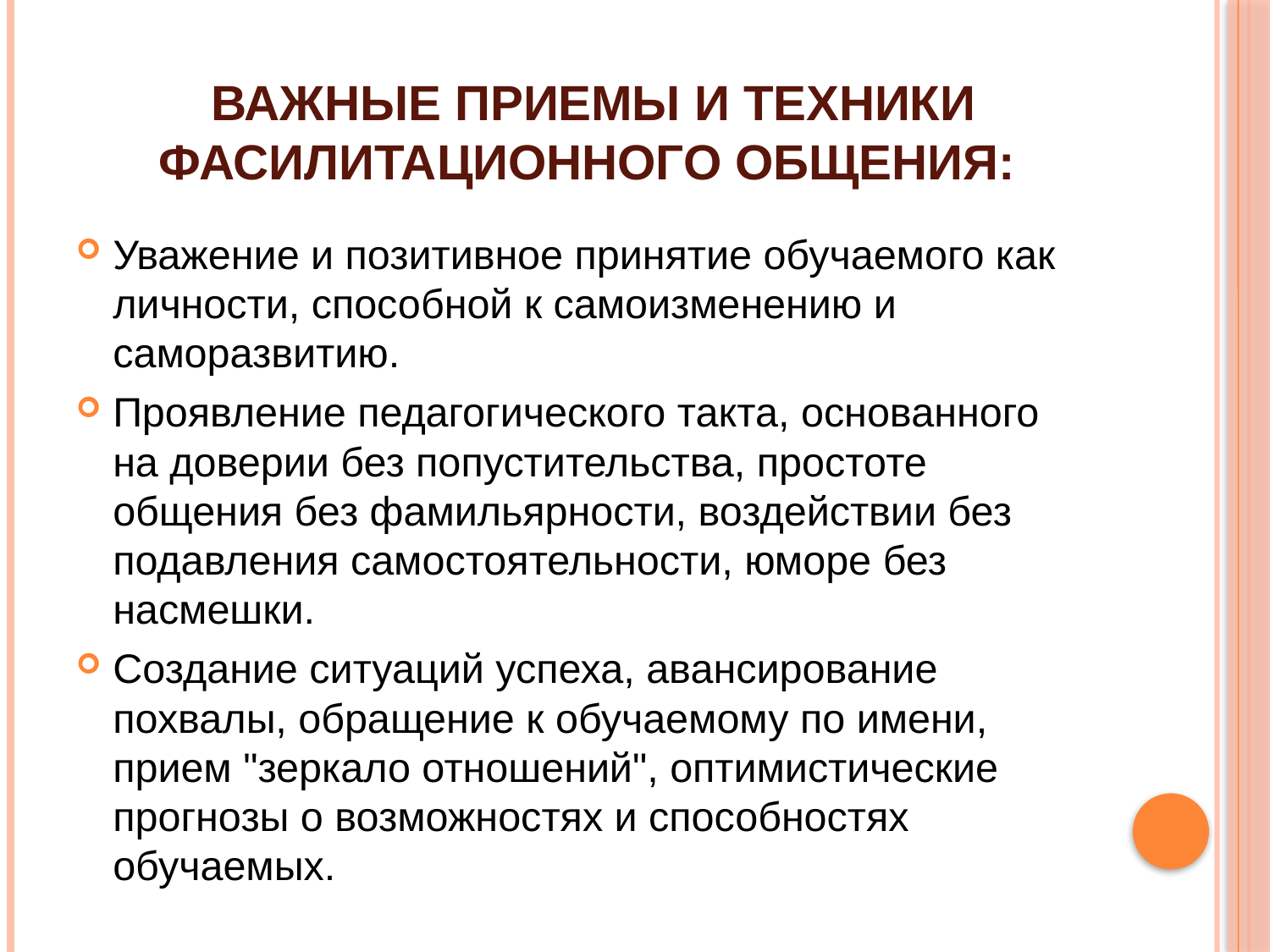

# Важные приемы и техники фасилитационного общения:
Уважение и позитивное принятие обучаемого как личности, способной к самоизменению и саморазвитию.
Проявление педагогического такта, основанного на доверии без попустительства, простоте общения без фамильярности, воздействии без подавления самостоятельности, юморе без насмешки.
Создание ситуаций успеха, авансирование похвалы, обращение к обучаемому по имени, прием "зеркало отношений", оптимистические прогнозы о возможностях и способностях обучаемых.